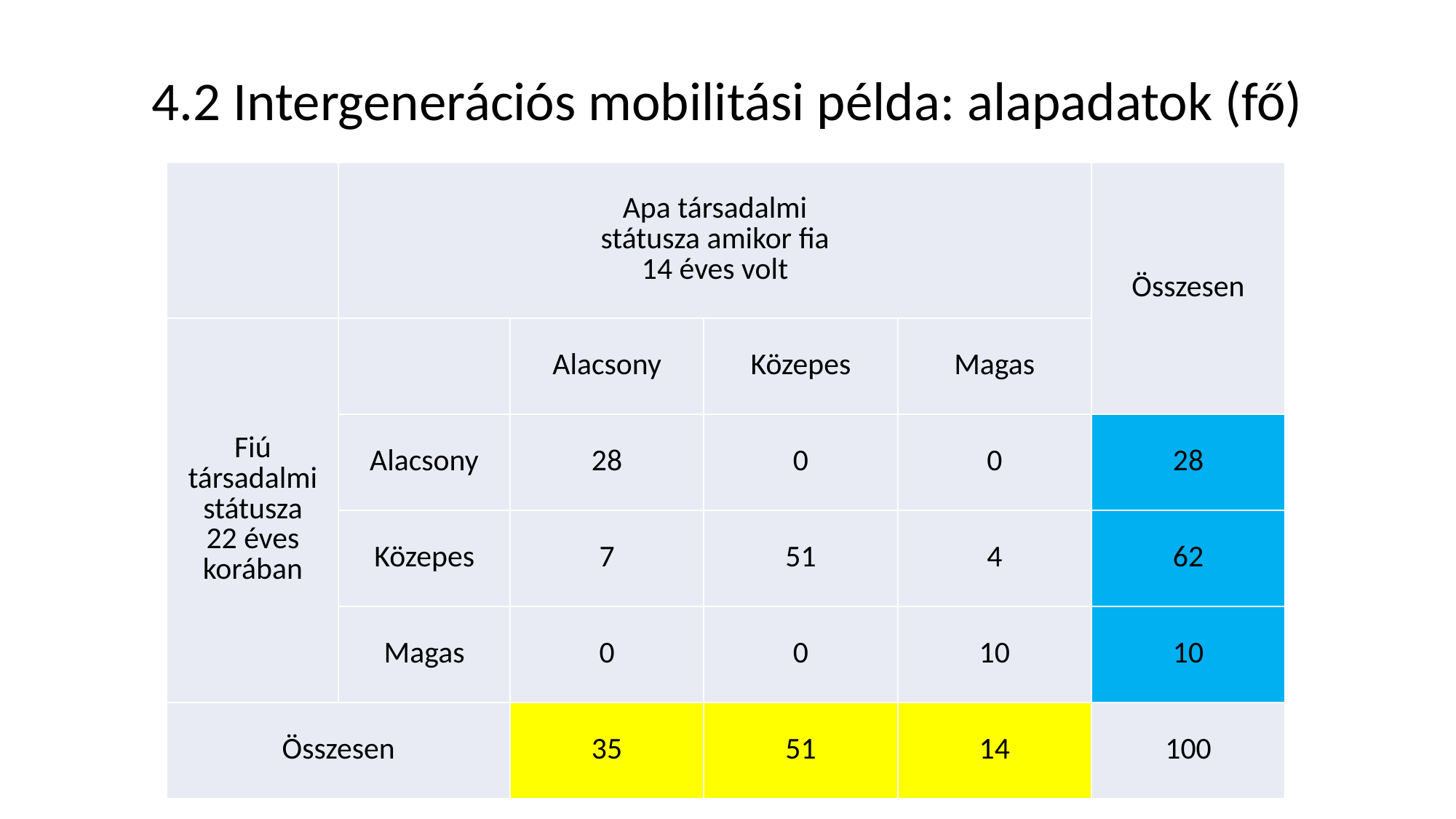

# 4.2 Intergenerációs mobilitási példa: alapadatok (fő)
|  | Apa társadalmi státusza amikor fia 14 éves volt |  |  |  | Összesen |
| --- | --- | --- | --- | --- | --- |
| Fiú társadalmi státusza 22 éves korában |  | Alacsony | Közepes | Magas |  |
|  | Alacsony | 28 | 0 | 0 | 28 |
|  | Közepes | 7 | 51 | 4 | 62 |
|  | Magas | 0 | 0 | 10 | 10 |
| Összesen |  | 35 | 51 | 14 | 100 |